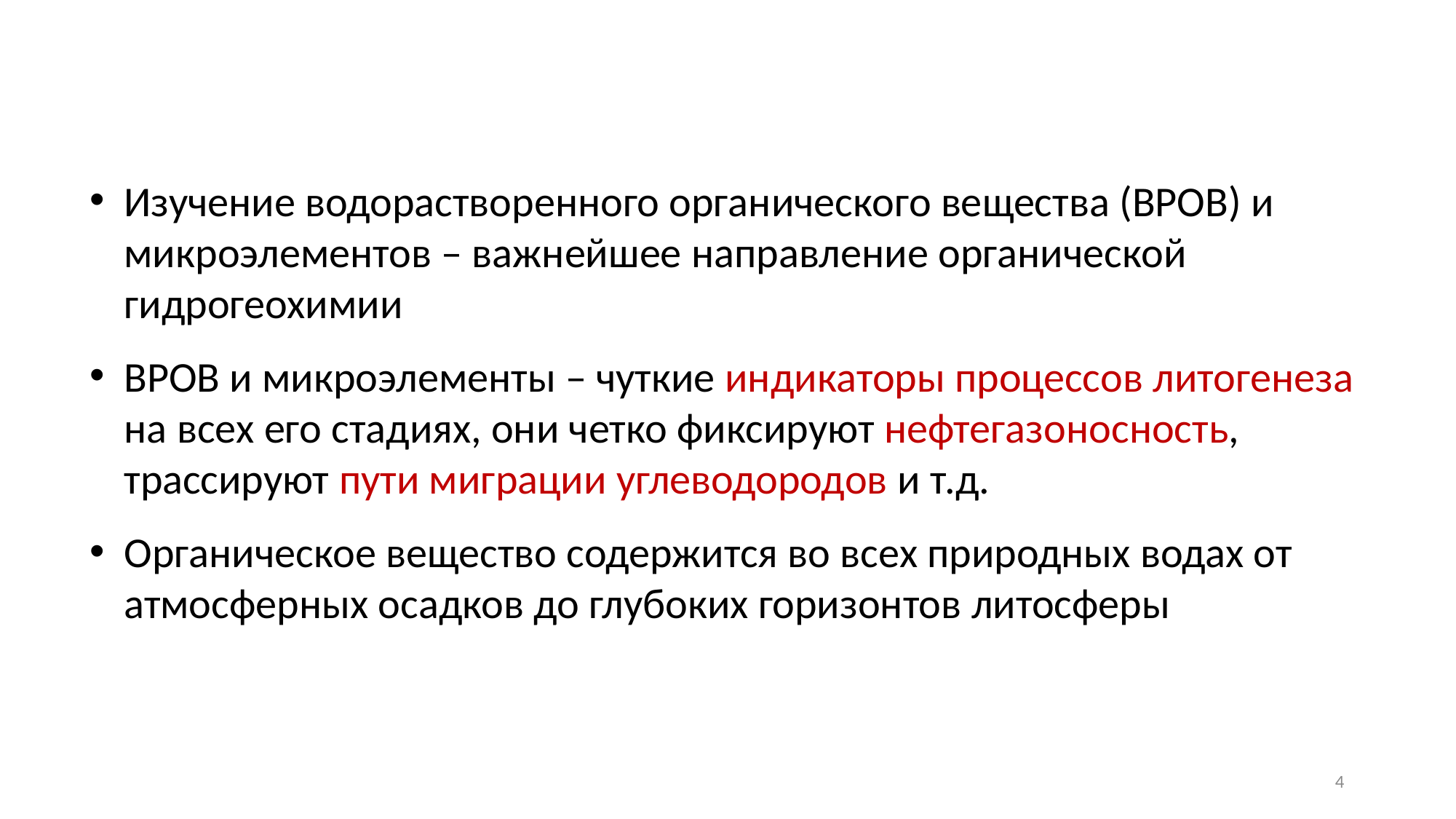

Изучение водорастворенного органического вещества (ВРОВ) и микроэлементов – важнейшее направление органической гидрогеохимии
ВРОВ и микроэлементы – чуткие индикаторы процессов литогенеза на всех его стадиях, они четко фиксируют нефтегазоносность, трассируют пути миграции углеводородов и т.д.
Органическое вещество содержится во всех природных водах от атмосферных осадков до глубоких горизонтов литосферы
4